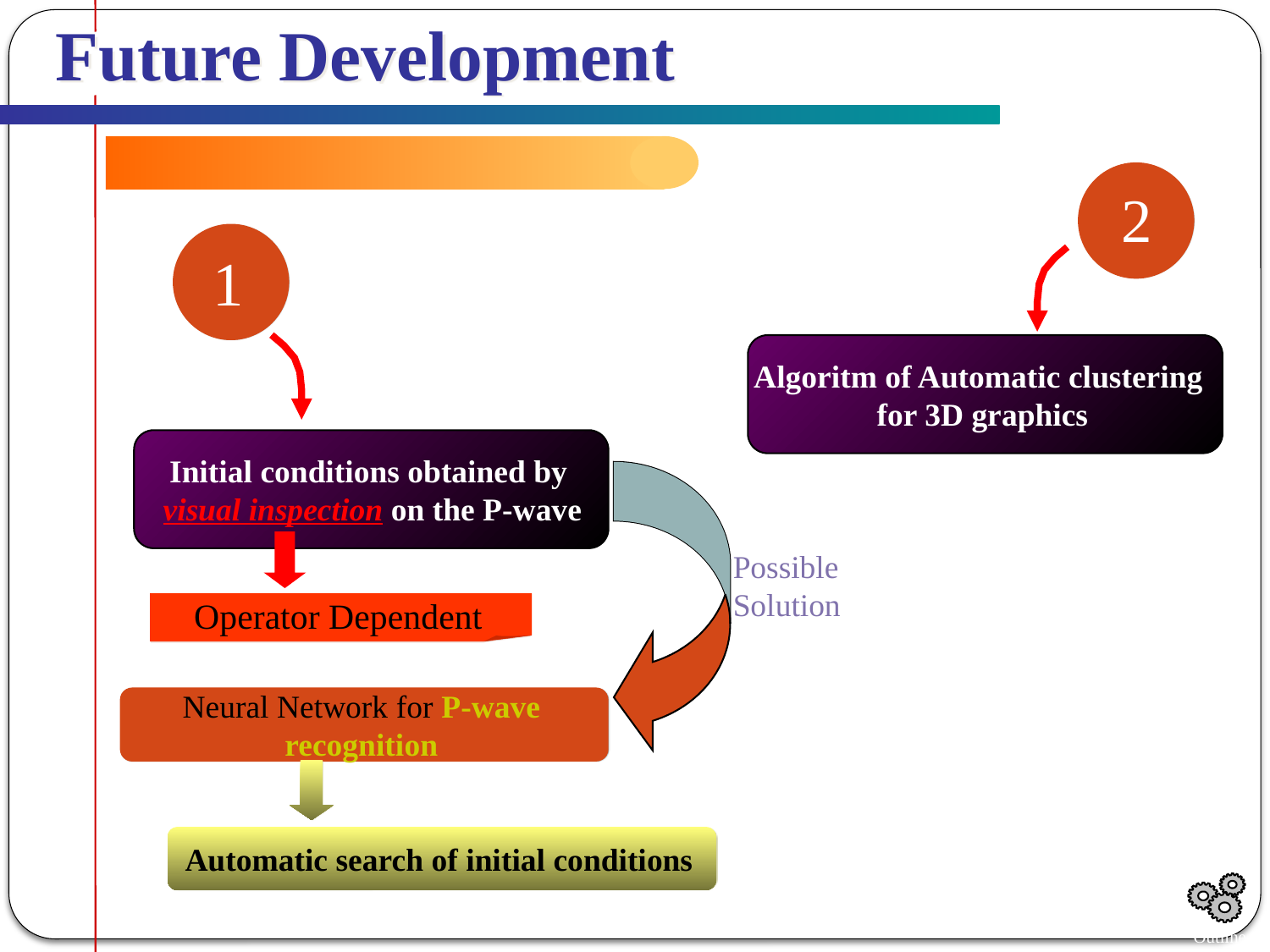

Future Development

2

1

Algoritm of Automatic clustering
for 3D graphics

Initial conditions obtained by
 visual inspection on the P-wave

Possible
Solution
Operator Dependent

Neural Network for P-wave
recognition

Automatic search of initial conditions

Outline